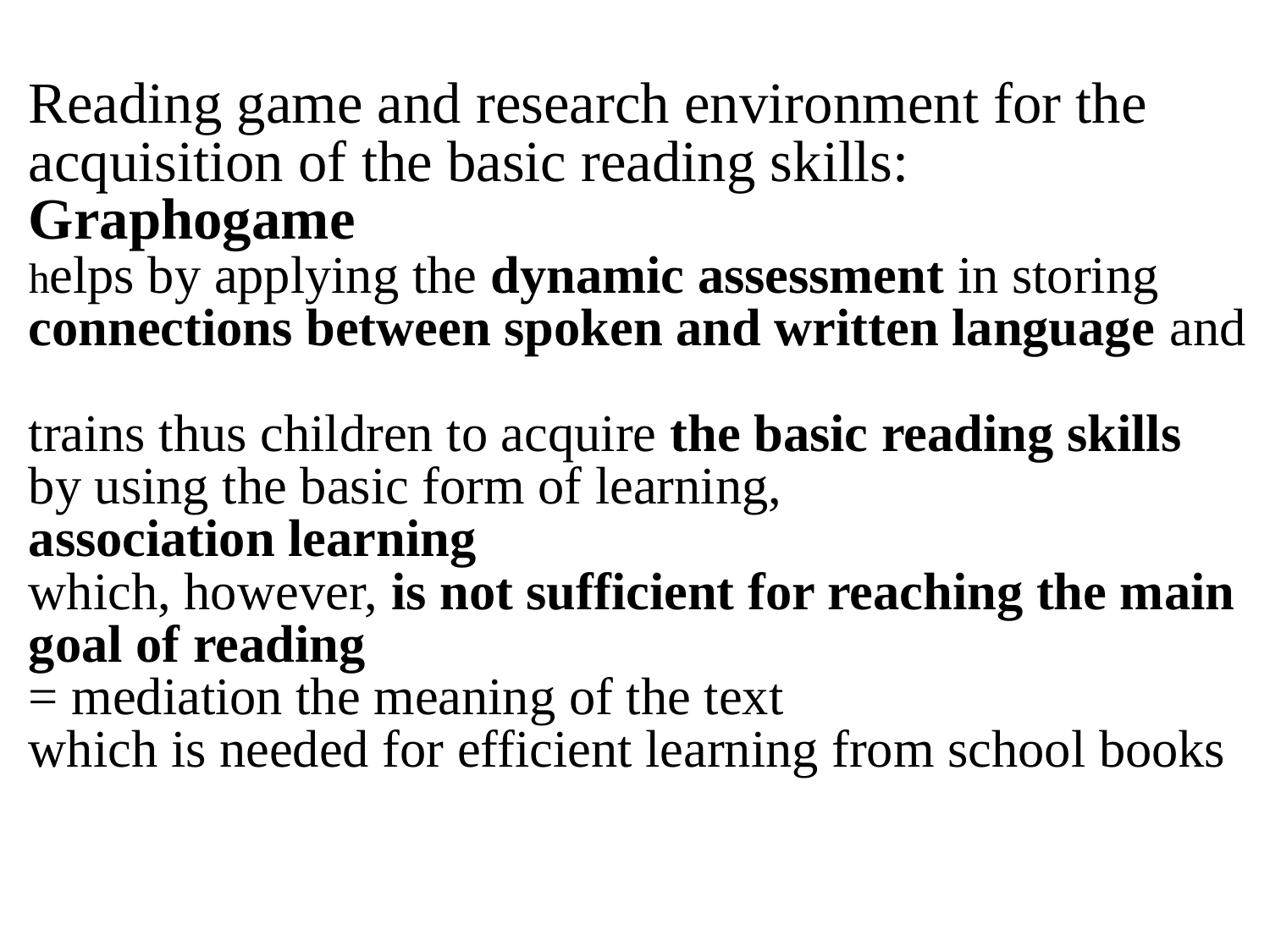

Reading game and research environment for the acquisition of the basic reading skills:
Graphogame
helps by applying the dynamic assessment in storing
connections between spoken and written language and
trains thus children to acquire the basic reading skills
by using the basic form of learning,
association learning
which, however, is not sufficient for reaching the main goal of reading
= mediation the meaning of the text
which is needed for efficient learning from school books